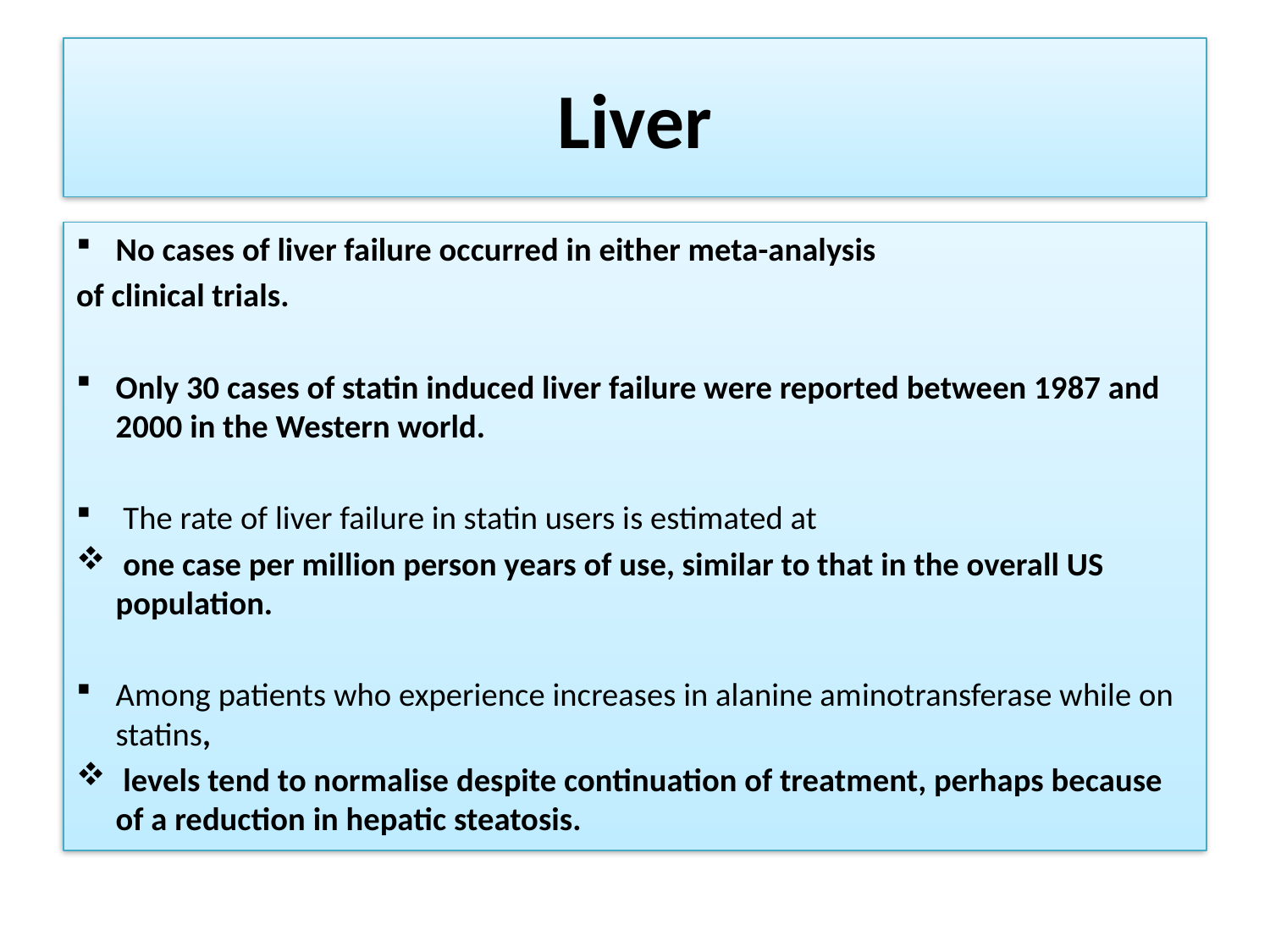

# Liver
No cases of liver failure occurred in either meta-analysis
of clinical trials.

Only 30 cases of statin induced liver failure were reported between 1987 and 2000 in the Western world.

 The rate of liver failure in statin users is estimated at
 one case per million person years of use, similar to that in the overall US population.

Among patients who experience increases in alanine aminotransferase while on statins,
 levels tend to normalise despite continuation of treatment, perhaps because of a reduction in hepatic steatosis.